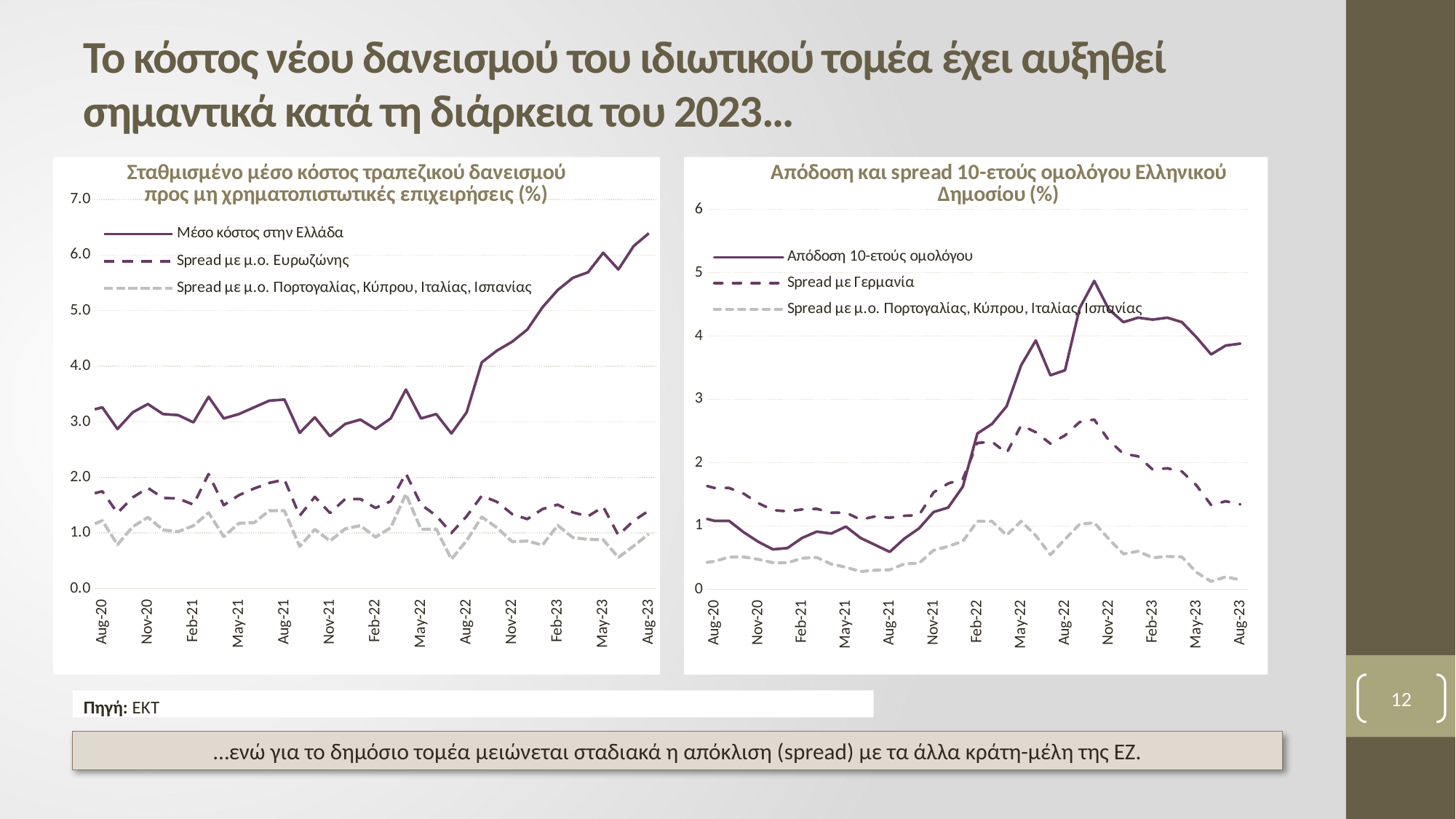

# Το κόστος νέου δανεισμού του ιδιωτικού τομέα έχει αυξηθεί σημαντικά κατά τη διάρκεια του 2023…

### Chart: Σταθμισμένο μέσο κόστος τραπεζικού δανεισμού προς μη χρηματοπιστωτικές επιχειρήσεις (%)

| Category |  |  |  |
|---|---|---|---|
| 45139 | 6.39 | 1.3999999999999995 | 0.9824999999999999 |
| 45108 | 6.16 | 1.2199999999999998 | 0.7650000000000006 |
| 45078 | 5.74 | 0.96 | 0.5600000000000005 |
| 45047 | 6.04 | 1.4699999999999998 | 0.8774999999999995 |
| 45017 | 5.69 | 1.3000000000000007 | 0.8849999999999998 |
| 44986 | 5.59 | 1.37 | 0.9175000000000004 |
| 44958 | 5.37 | 1.5100000000000002 | 1.1375000000000002 |
| 44927 | 5.06 | 1.4299999999999997 | 0.7824999999999998 |
| 44896 | 4.66 | 1.25 | 0.8550000000000004 |
| 44866 | 4.44 | 1.3400000000000003 | 0.8450000000000006 |
| 44835 | 4.28 | 1.56 | 1.0950000000000002 |
| 44805 | 4.07 | 1.6700000000000004 | 1.2875000000000005 |
| 44774 | 3.17 | 1.2999999999999998 | 0.8624999999999998 |
| 44743 | 2.79 | 1.0 | 0.5300000000000002 |
| 44713 | 3.14 | 1.31 | 1.0699999999999998 |
| 44682 | 3.06 | 1.51 | 1.065 |
| 44652 | 3.58 | 2.0700000000000003 | 1.7000000000000002 |
| 44621 | 3.06 | 1.57 | 1.095 |
| 44593 | 2.87 | 1.4500000000000002 | 0.9250000000000003 |
| 44562 | 3.04 | 1.61 | 1.1325 |
| 44531 | 2.96 | 1.6099999999999999 | 1.075 |
| 44501 | 2.74 | 1.3600000000000003 | 0.8575000000000002 |
| 44470 | 3.08 | 1.6500000000000001 | 1.0650000000000004 |
| 44440 | 2.8 | 1.3099999999999998 | 0.7574999999999998 |
| 44409 | 3.4 | 1.96 | 1.4 |
| 44378 | 3.38 | 1.9 | 1.3999999999999997 |
| 44348 | 3.26 | 1.7999999999999998 | 1.1849999999999996 |
| 44317 | 3.14 | 1.6800000000000002 | 1.175 |
| 44287 | 3.06 | 1.5 | 0.935 |
| 44256 | 3.45 | 2.0600000000000005 | 1.3650000000000002 |
| 44228 | 2.99 | 1.5100000000000002 | 1.1300000000000003 |
| 44197 | 3.12 | 1.62 | 1.025 |
| 44166 | 3.14 | 1.6300000000000001 | 1.0550000000000002 |
| 44136 | 3.32 | 1.8099999999999998 | 1.2825000000000002 |
| 44105 | 3.17 | 1.64 | 1.1124999999999998 |
| 44075 | 2.87 | 1.36 | 0.79 |
| 44044 | 3.26 | 1.7499999999999998 | 1.2224999999999997 |
| 44013 | 3.19 | 1.68 | 1.105 |
| 43983 | 3.16 | 1.6700000000000002 | 1.1550000000000002 |
| 43952 | 3.16 | 1.7000000000000002 | 1.1724999999999999 |
| 43922 | 3.57 | 2.0999999999999996 | 1.585 |
| 43891 | 3.23 | 1.77 | 1.185 |
| 43862 | 3.64 | 2.12 | 1.495 |
| 43831 | 3.73 | 2.1799999999999997 | 1.5025 |
| 43800 | 3.85 | 2.3 | 1.7049999999999996 |
| 43770 | 3.61 | 2.0599999999999996 | 1.4274999999999998 |
| 43739 | 3.71 | 2.16 | 1.5124999999999997 |
| 43709 | 4.04 | 2.51 | 1.8175 |
| 43678 | 4.01 | 2.5 | 1.8449999999999998 |
| 43647 | 3.72 | 2.16 | 1.4625000000000004 |
| 43617 | 3.71 | 2.17 | 1.5 |
| 43586 | 3.99 | 2.43 | 1.7600000000000002 |
| 43556 | 4.61 | 3.0 | 2.2550000000000003 |
| 43525 | 4.01 | 2.37 | 1.7424999999999997 |
| 43497 | 4.04 | 2.4000000000000004 | 1.6774999999999998 |
| 43466 | 4.24 | 2.6100000000000003 | 1.9625000000000004 |
| 43435 | 3.78 | 2.15 | 1.4 |
| 43405 | 3.64 | 1.9800000000000002 | 1.275 |
| 43374 | 4.99 | 3.3600000000000003 | 2.6250000000000004 |
| 43344 | 4.13 | 2.49 | 1.7275 |
| 43313 | 4.03 | 2.4000000000000004 | 1.7125000000000004 |
| 43282 | 4.02 | 2.3899999999999997 | 1.5974999999999997 |
| 43252 | 3.66 | 1.9900000000000002 | 1.3225000000000002 |
| 43221 | 3.74 | 2.12 | 1.3550000000000004 |
| 43191 | 4.22 | 2.5199999999999996 | 1.7649999999999997 |
| 43160 | 4.16 | 2.4400000000000004 | 1.7325 |
| 43132 | 3.94 | 2.24 | 1.475 |
| 43101 | 4.99 | 3.3500000000000005 | 2.6550000000000002 |
| 43070 | 4.57 | 2.87 | 2.1775 |
| 43040 | 4.37 | 2.6500000000000004 | 1.8075 |
| 43009 | 4.78 | 3.0500000000000003 | 2.1975000000000002 |
| 42979 | 4.32 | 2.6000000000000005 | 1.7375000000000003 |
| 42948 | 4.51 | 2.7699999999999996 | 1.8549999999999995 |
| 42917 | 4.53 | 2.79 | 1.9225000000000003 |
| 42887 | 4.12 | 2.3600000000000003 | 1.5324999999999998 |
| 42856 | 4.55 | 2.79 | 1.8899999999999997 |
| 42826 | 4.76 | 2.9499999999999997 | 2.0549999999999997 |
| 42795 | 4.35 | 2.5299999999999994 | 1.6799999999999997 |
| 42767 | 4.31 | 2.55 | 1.6899999999999995 |
| 42736 | 4.91 | 3.12 | 2.175 |

### Chart: Απόδοση και spread 10-ετούς ομολόγου Ελληνικού Δημοσίου (%)

| Category |  |  |  |
|---|---|---|---|
| 45139 | 3.88 | 1.3399999999999999 | 0.14749999999999996 |
| 45108 | 3.85 | 1.3900000000000001 | 0.19499999999999984 |
| 45078 | 3.71 | 1.33 | 0.12250000000000005 |
| 45047 | 3.98 | 1.6400000000000001 | 0.2674999999999996 |
| 45017 | 4.22 | 1.8599999999999999 | 0.5099999999999998 |
| 44986 | 4.29 | 1.9100000000000001 | 0.5175000000000001 |
| 44958 | 4.26 | 1.8899999999999997 | 0.49750000000000005 |
| 44927 | 4.29 | 2.1 | 0.5999999999999996 |
| 44896 | 4.22 | 2.1399999999999997 | 0.5574999999999997 |
| 44866 | 4.42 | 2.35 | 0.7925 |
| 44835 | 4.87 | 2.68 | 1.0500000000000003 |
| 44805 | 4.44 | 2.6400000000000006 | 1.0275000000000003 |
| 44774 | 3.46 | 2.4299999999999997 | 0.79 |
| 44743 | 3.38 | 2.3 | 0.5449999999999999 |
| 44713 | 3.93 | 2.4800000000000004 | 0.8475000000000001 |
| 44682 | 3.54 | 2.59 | 1.0749999999999997 |
| 44652 | 2.89 | 2.1500000000000004 | 0.8525 |
| 44621 | 2.61 | 2.33 | 1.0724999999999998 |
| 44593 | 2.46 | 2.31 | 1.0724999999999998 |
| 44562 | 1.62 | 1.7400000000000002 | 0.7575000000000001 |
| 44531 | 1.29 | 1.67 | 0.6775 |
| 44501 | 1.22 | 1.53 | 0.6149999999999999 |
| 44470 | 0.96 | 1.17 | 0.4099999999999999 |
| 44440 | 0.8 | 1.1600000000000001 | 0.4 |
| 44409 | 0.59 | 1.13 | 0.3075 |
| 44378 | 0.7 | 1.15 | 0.29999999999999993 |
| 44348 | 0.81 | 1.1 | 0.28 |
| 44317 | 0.99 | 1.21 | 0.3474999999999999 |
| 44287 | 0.88 | 1.21 | 0.39749999999999996 |
| 44256 | 0.91 | 1.27 | 0.5025000000000001 |
| 44228 | 0.81 | 1.26 | 0.49000000000000005 |
| 44197 | 0.65 | 1.23 | 0.4175 |
| 44166 | 0.63 | 1.25 | 0.42000000000000004 |
| 44136 | 0.75 | 1.3599999999999999 | 0.4725 |
| 44105 | 0.9 | 1.51 | 0.51 |
| 44075 | 1.08 | 1.6 | 0.5075000000000001 |
| 44044 | 1.08 | 1.6 | 0.44000000000000006 |
| 44013 | 1.14 | 1.66 | 0.41000000000000003 |
| 43983 | 1.32 | 1.75 | 0.4325000000000001 |
| 43952 | 1.93 | 2.45 | 0.6799999999999999 |
| 43922 | 2.05 | 2.5 | 0.6849999999999998 |
| 43891 | 1.97 | 2.51 | 0.96 |
| 43862 | 1.07 | 1.54 | 0.5625 |
| 43831 | 1.34 | 1.6500000000000001 | 0.6725000000000001 |
| 43800 | 1.42 | 1.72 | 0.7249999999999999 |
| 43770 | 1.36 | 1.71 | 0.7125 |
| 43739 | 1.34 | 1.81 | 0.8650000000000001 |
| 43709 | 1.5 | 2.09 | 1.06 |
| 43678 | 1.98 | 2.63 | 1.4425 |
| 43647 | 2.16 | 2.5500000000000003 | 1.3850000000000002 |
| 43617 | 2.67 | 2.98 | 1.6225 |
| 43586 | 3.37 | 3.5 | 1.9025000000000003 |
| 43556 | 3.42 | 3.46 | 1.8375 |
| 43525 | 3.76 | 3.75 | 2.0424999999999995 |
| 43497 | 3.84 | 3.78 | 1.925 |
| 43466 | 4.21 | 4.08 | 2.2 |
| 43435 | 4.28 | 4.09 | 2.1675000000000004 |
| 43405 | 4.42 | 4.11 | 2.0925 |
| 43374 | 4.37 | 3.97 | 2.0275 |
| 43344 | 4.17 | 3.8 | 2.0925000000000002 |
| 43313 | 4.18 | 3.8899999999999997 | 2.03 |
| 43282 | 3.88 | 3.5999999999999996 | 1.9299999999999997 |
| 43252 | 4.39 | 4.06 | 2.2424999999999997 |
| 43221 | 4.29 | 3.84 | 2.3075 |
| 43191 | 4.04 | 3.56 | 2.35 |
| 43160 | 4.27 | 3.7399999999999993 | 2.5399999999999996 |
| 43132 | 4.14 | 3.4799999999999995 | 2.2525 |
| 43101 | 3.79 | 3.3200000000000003 | 2.045 |
| 43070 | 4.44 | 4.140000000000001 | 2.7775000000000003 |
| 43040 | 5.22 | 4.91 | 3.5199999999999996 |
| 43009 | 5.59 | 5.22 | 3.63 |
| 42979 | 5.56 | 5.21 | 3.4399999999999995 |
| 42948 | 5.55 | 5.2 | 3.3225 |
| 42917 | 5.33 | 4.87 | 2.9725 |
| 42887 | 5.76 | 5.51 | 3.4324999999999997 |
| 42856 | 5.86 | 5.5200000000000005 | 3.3400000000000007 |
| 42826 | 6.7 | 6.48 | 3.9825000000000004 |
| 42795 | 7.17 | 6.82 | 4.3075 |
| 42767 | 7.52 | 7.26 | 4.654999999999999 |
| 42736 | 7.04 | 6.79 | 4.3275 |
12
Πηγή: ΕΚΤ
…ενώ για το δημόσιο τομέα μειώνεται σταδιακά η απόκλιση (spread) με τα άλλα κράτη-μέλη της ΕΖ.